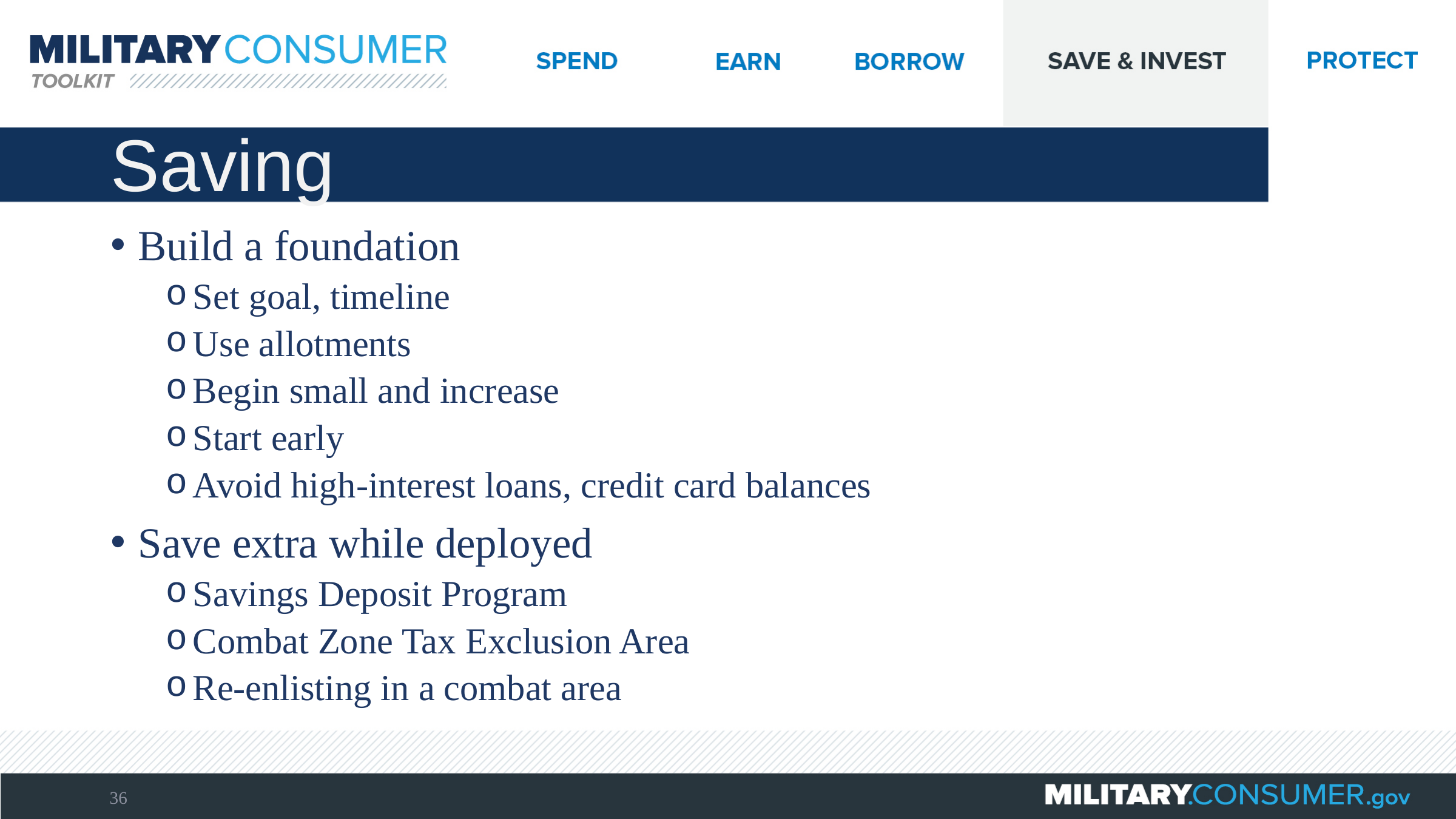

# Saving
Build a foundation
Set goal, timeline
Use allotments
Begin small and increase
Start early
Avoid high-interest loans, credit card balances
Save extra while deployed
Savings Deposit Program
Combat Zone Tax Exclusion Area
Re-enlisting in a combat area
36